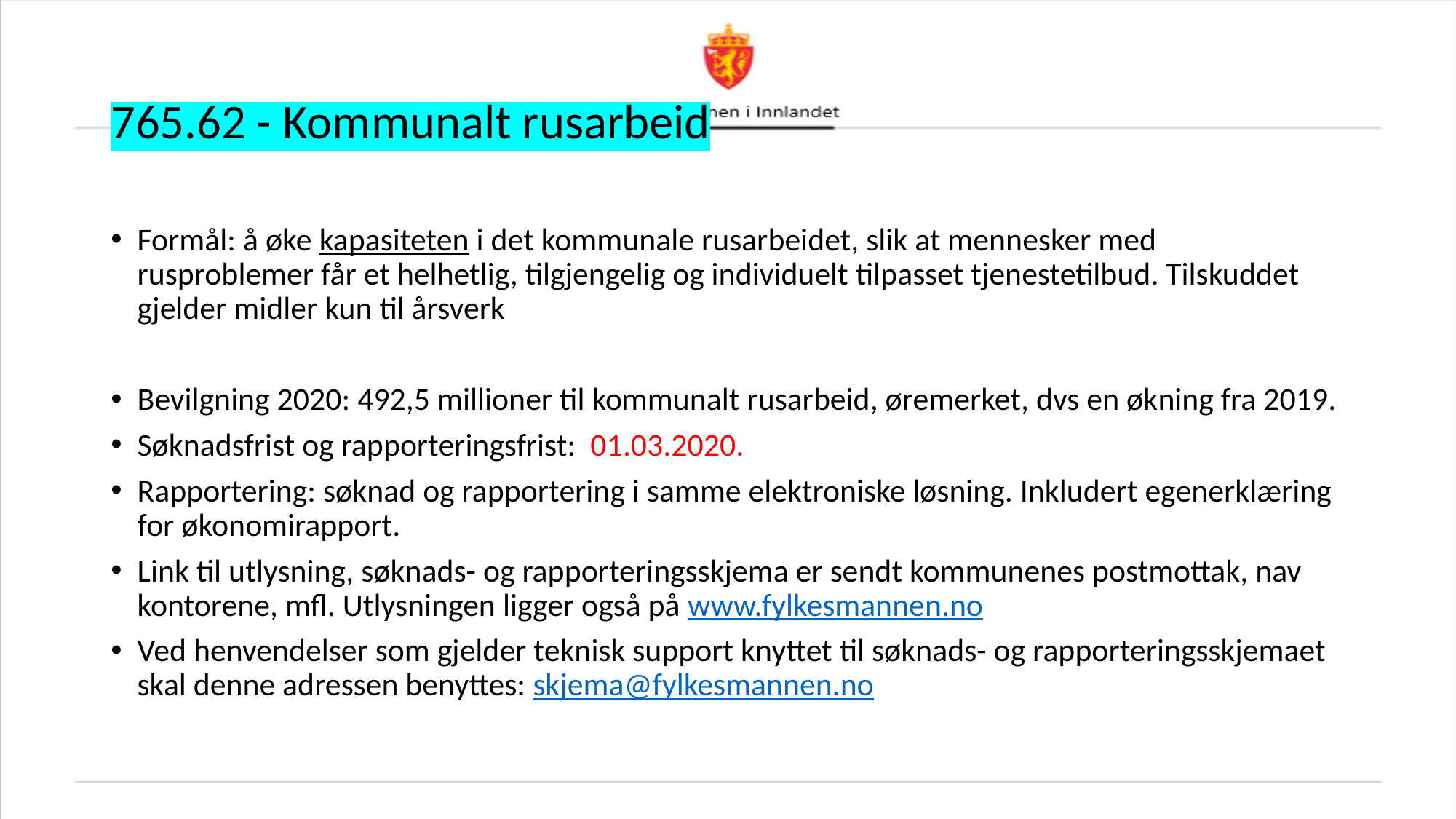

# 765.62 - Kommunalt rusarbeid
Formål: å øke kapasiteten i det kommunale rusarbeidet, slik at mennesker med  rusproblemer får et helhetlig, tilgjengelig og individuelt tilpasset tjenestetilbud. Tilskuddet gjelder midler kun til årsverk

Bevilgning 2020: 492,5 millioner til kommunalt rusarbeid, øremerket, dvs en økning fra 2019.
Søknadsfrist og rapporteringsfrist:  01.03.2020.
Rapportering: søknad og rapportering i samme elektroniske løsning. Inkludert egenerklæring for økonomirapport.
Link til utlysning, søknads- og rapporteringsskjema er sendt kommunenes postmottak, nav kontorene, mfl. Utlysningen ligger også på www.fylkesmannen.no
Ved henvendelser som gjelder teknisk support knyttet til søknads- og rapporteringsskjemaet skal denne adressen benyttes: skjema@fylkesmannen.no